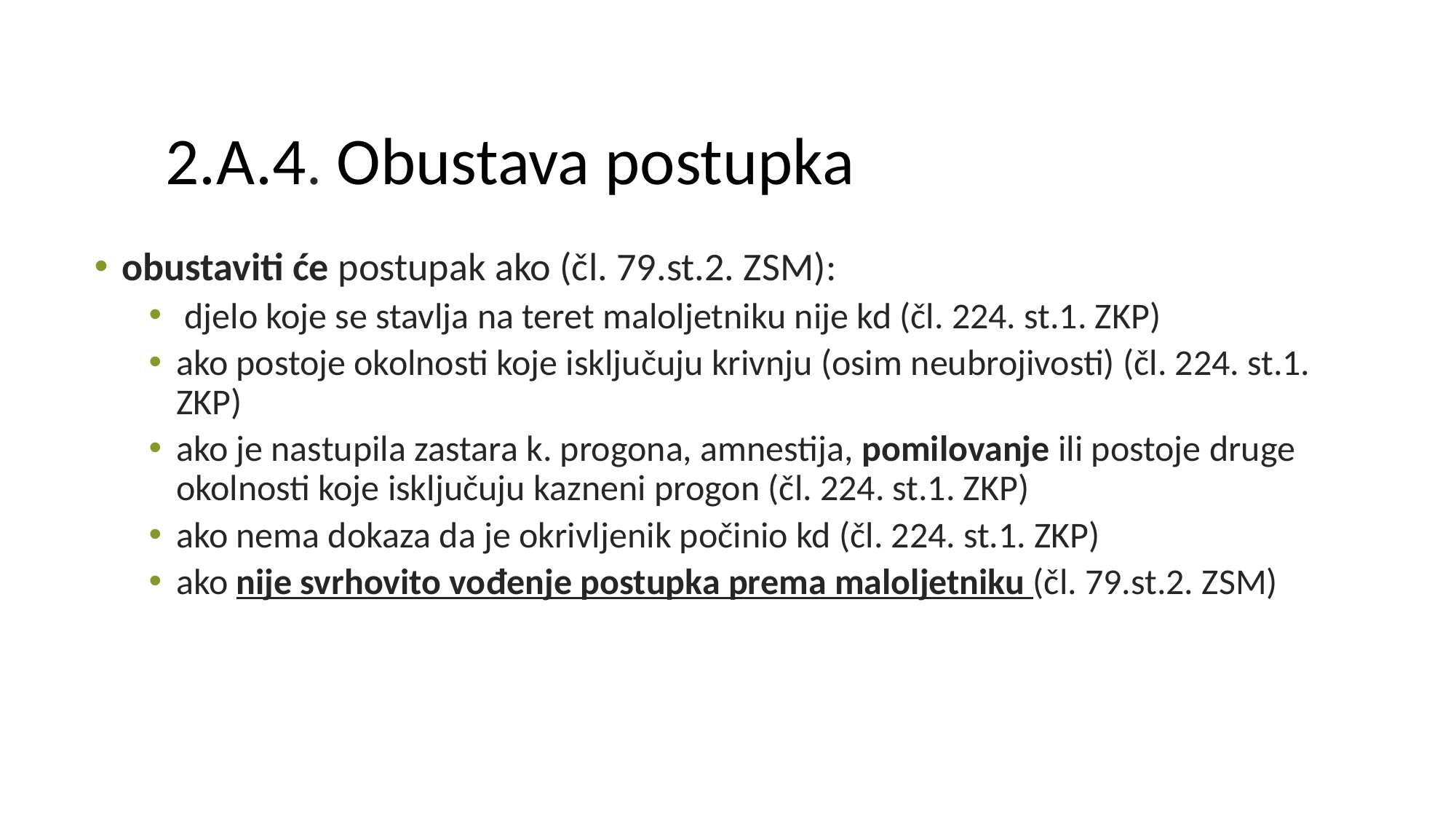

# 2.A.4. Obustava postupka
obustaviti će postupak ako (čl. 79.st.2. ZSM):
 djelo koje se stavlja na teret maloljetniku nije kd (čl. 224. st.1. ZKP)
ako postoje okolnosti koje isključuju krivnju (osim neubrojivosti) (čl. 224. st.1. ZKP)
ako je nastupila zastara k. progona, amnestija, pomilovanje ili postoje druge okolnosti koje isključuju kazneni progon (čl. 224. st.1. ZKP)
ako nema dokaza da je okrivljenik počinio kd (čl. 224. st.1. ZKP)
ako nije svrhovito vođenje postupka prema maloljetniku (čl. 79.st.2. ZSM)